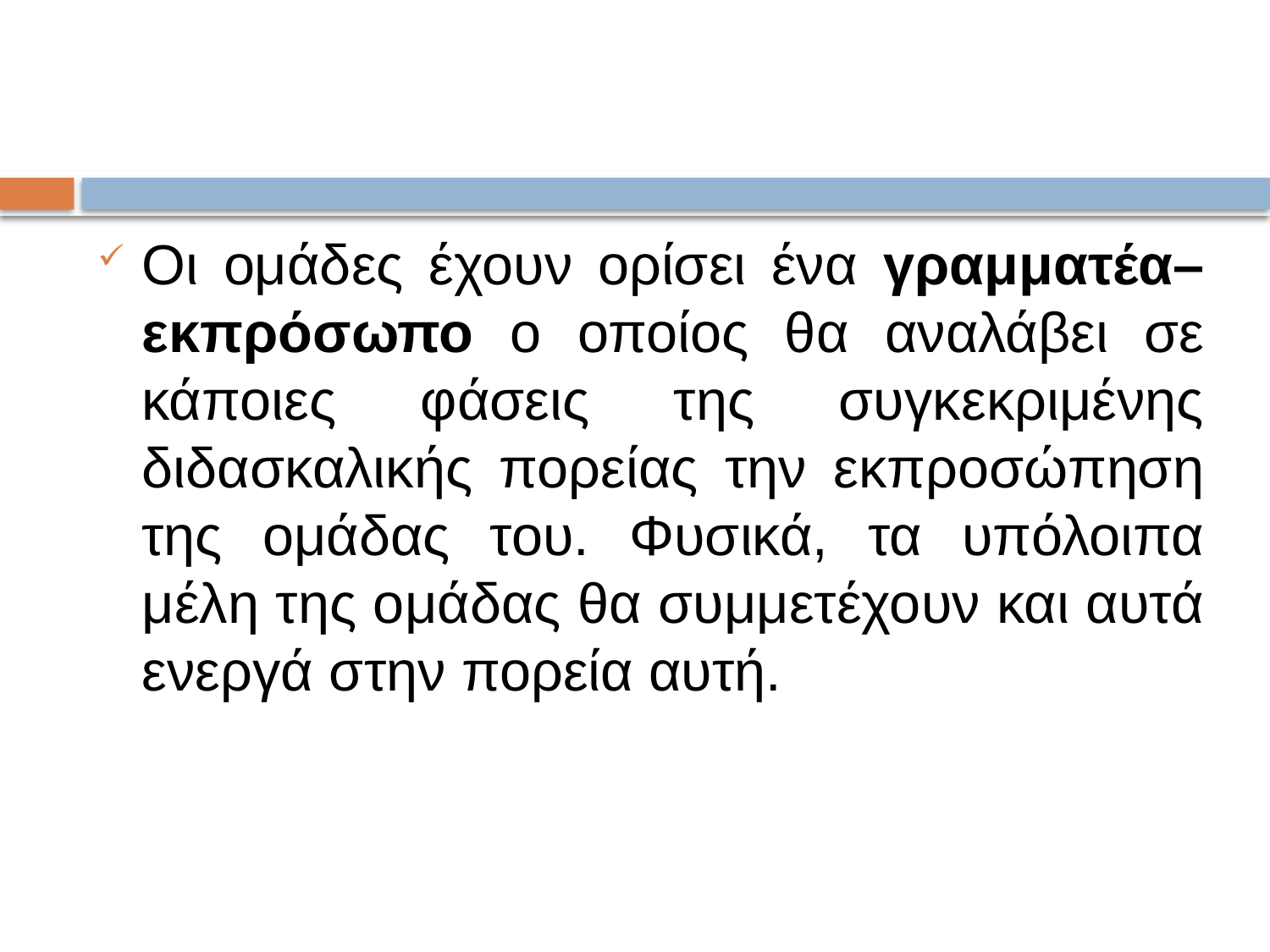

#
Οι ομάδες έχουν ορίσει ένα γραμματέα–εκπρόσωπο ο οποίος θα αναλάβει σε κάποιες φάσεις της συγκεκριμένης διδασκαλικής πορείας την εκπροσώπηση της ομάδας του. Φυσικά, τα υπόλοιπα μέλη της ομάδας θα συμμετέχουν και αυτά ενεργά στην πορεία αυτή.